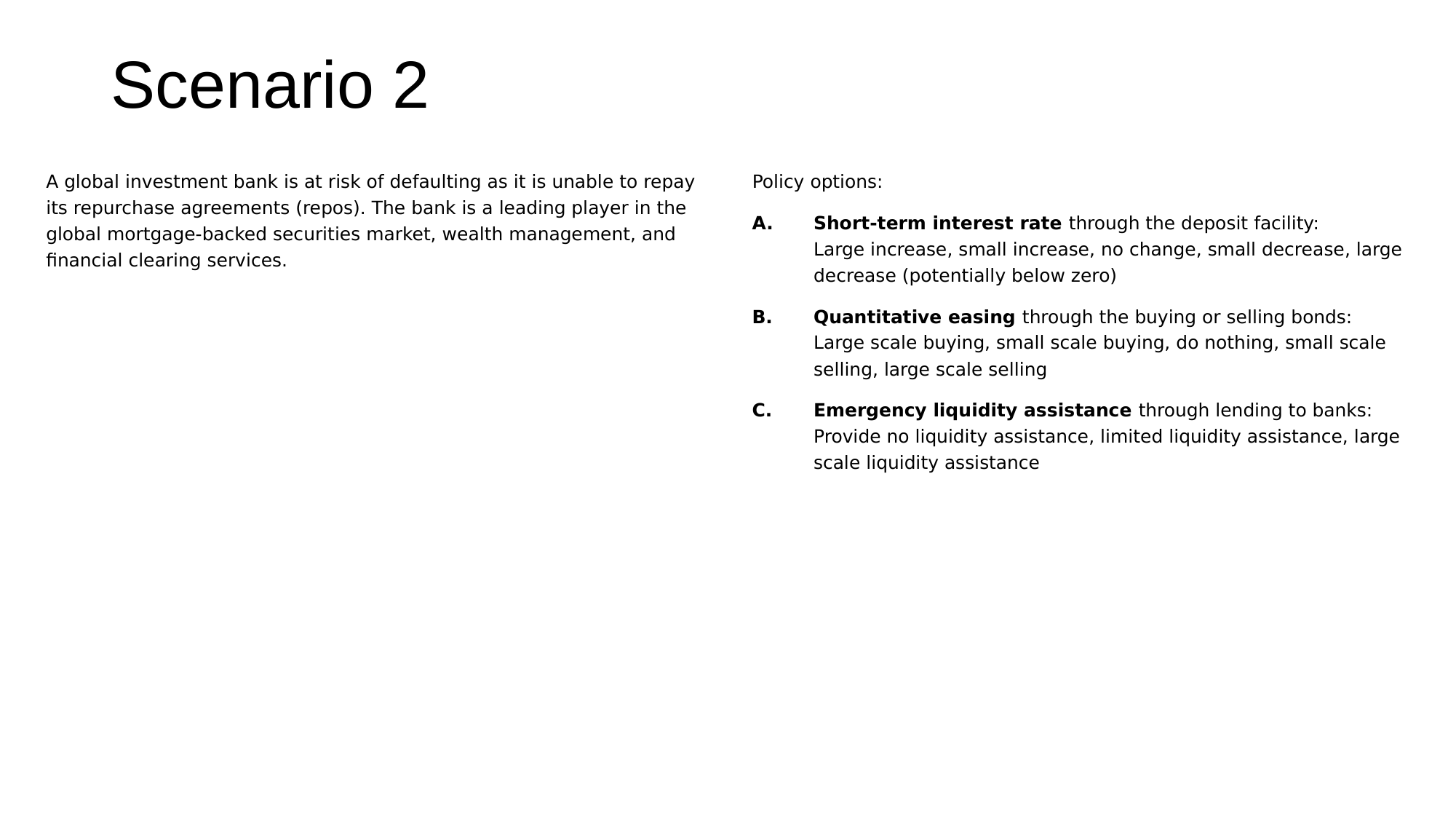

# Scenario 2
Policy options:
Short-term interest rate through the deposit facility:
Large increase, small increase, no change, small decrease, large decrease (potentially below zero)
Quantitative easing through the buying or selling bonds:
Large scale buying, small scale buying, do nothing, small scale selling, large scale selling
Emergency liquidity assistance through lending to banks: Provide no liquidity assistance, limited liquidity assistance, large scale liquidity assistance
A global investment bank is at risk of defaulting as it is unable to repay its repurchase agreements (repos). The bank is a leading player in the global mortgage-backed securities market, wealth management, and financial clearing services.